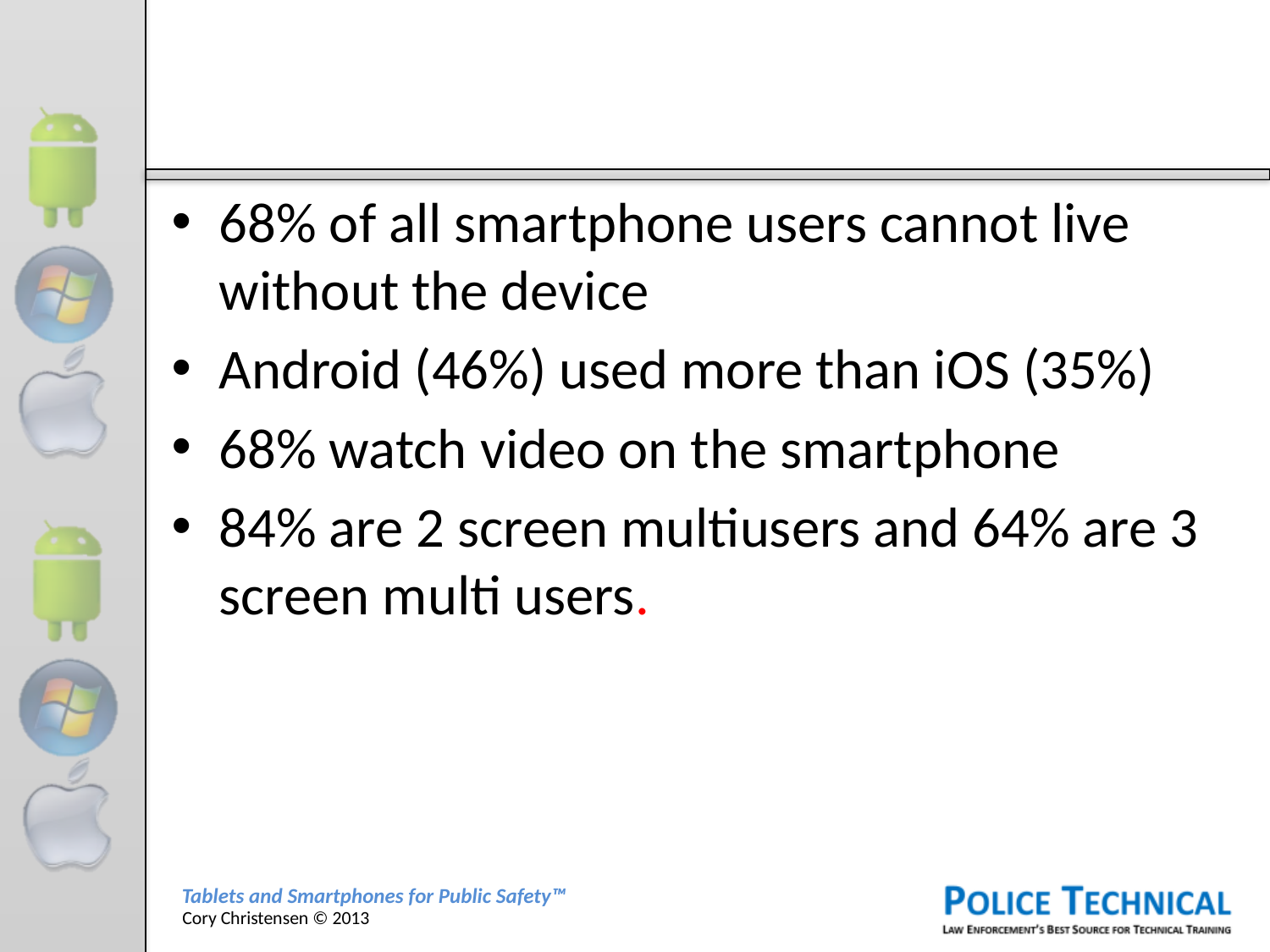

#
68% of all smartphone users cannot live without the device
Android (46%) used more than iOS (35%)
68% watch video on the smartphone
84% are 2 screen multiusers and 64% are 3 screen multi users.